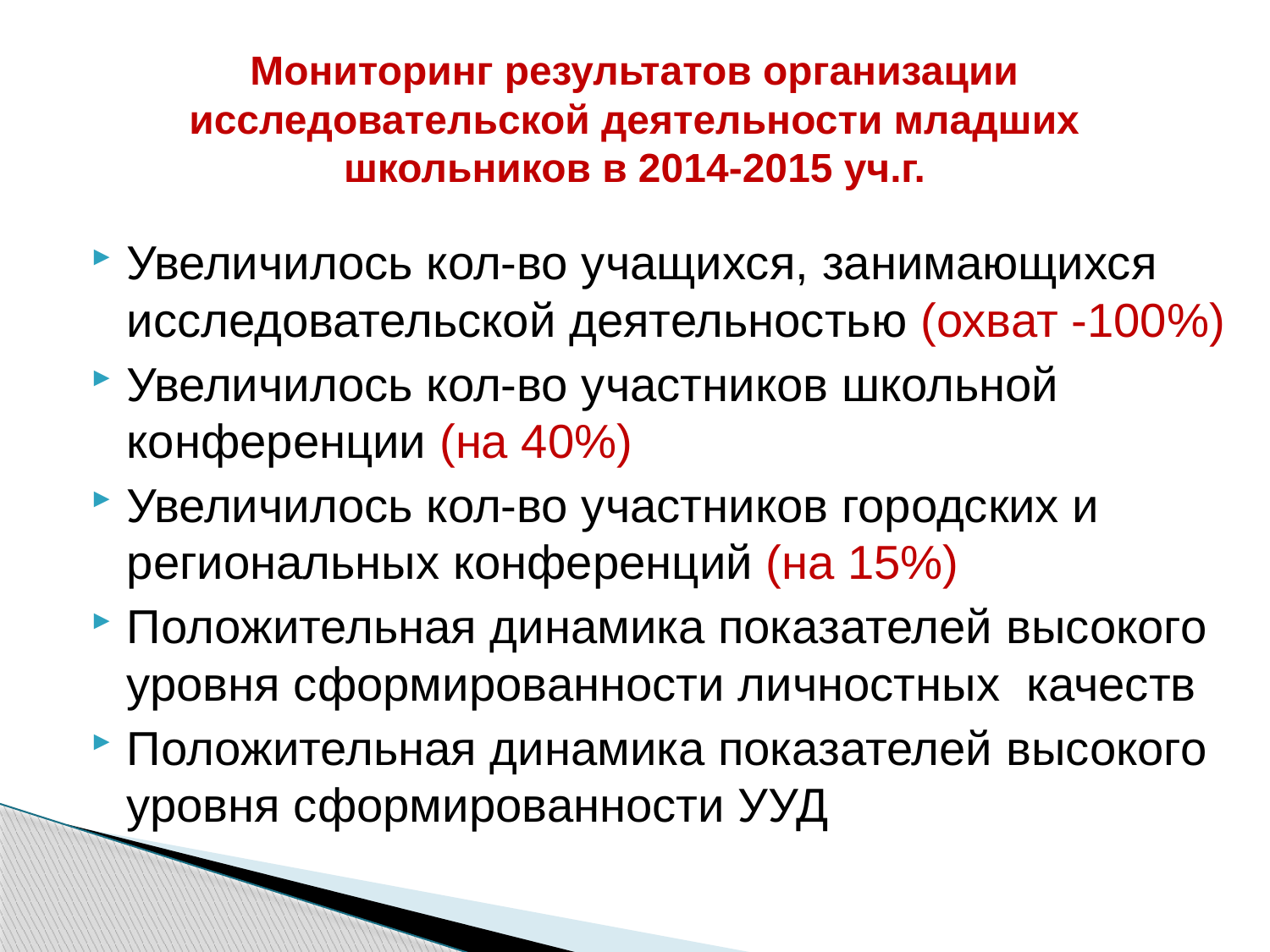

# Мониторинг результатов организации исследовательской деятельности младших школьников в 2014-2015 уч.г.
Увеличилось кол-во учащихся, занимающихся исследовательской деятельностью (охват -100%)
Увеличилось кол-во участников школьной конференции (на 40%)
Увеличилось кол-во участников городских и региональных конференций (на 15%)
Положительная динамика показателей высокого уровня сформированности личностных  качеств
Положительная динамика показателей высокого уровня сформированности УУД